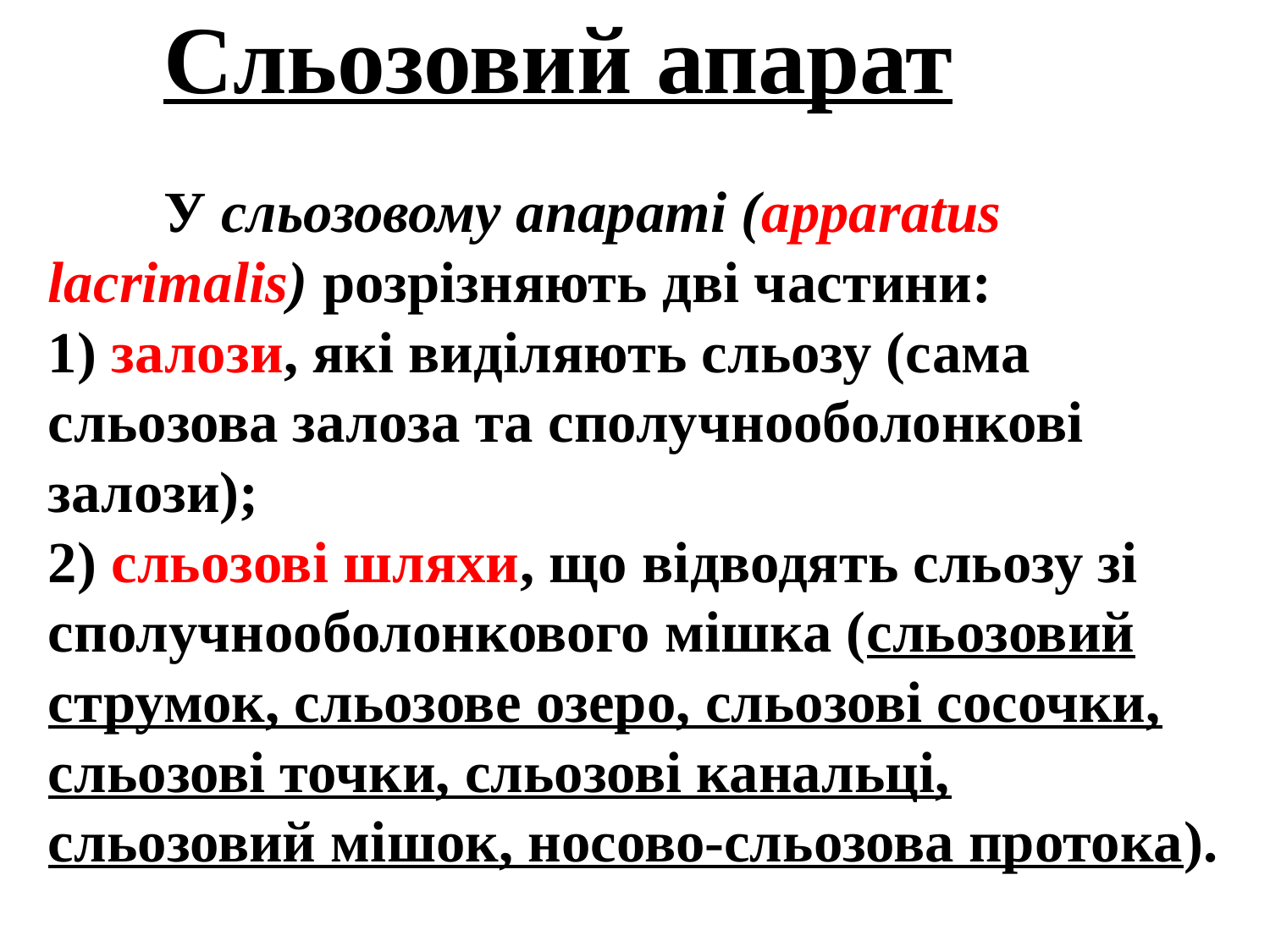

# Сльозовий апарат У сльозовому апараті (apparatus lacrimalis) розрізняють дві частини: 1) залози, які виділяють сльозу (сама сльозова залоза та сполучнооболонкові залози); 2) сльозові шляхи, що відводять сльозу зі сполучнооболонкового мішка (сльозовий струмок, сльозове озеро, сльозові сосочки, сльозові точки, сльозові канальці, сльозовий мішок, носово-сльозова протока).